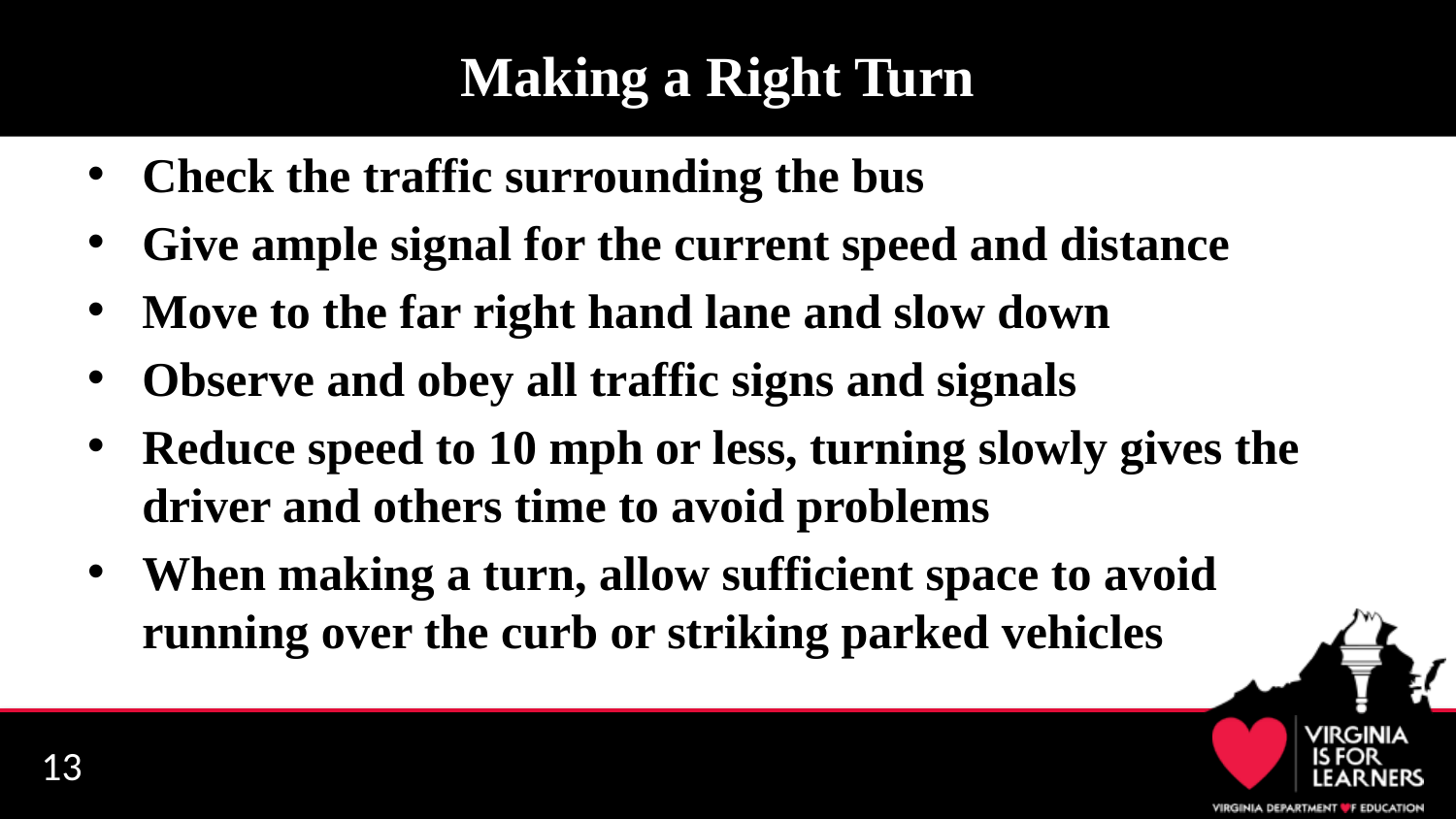

# Making a Right Turn
Check the traffic surrounding the bus
Give ample signal for the current speed and distance
Move to the far right hand lane and slow down
Observe and obey all traffic signs and signals
Reduce speed to 10 mph or less, turning slowly gives the driver and others time to avoid problems
When making a turn, allow sufficient space to avoid running over the curb or striking parked vehicles